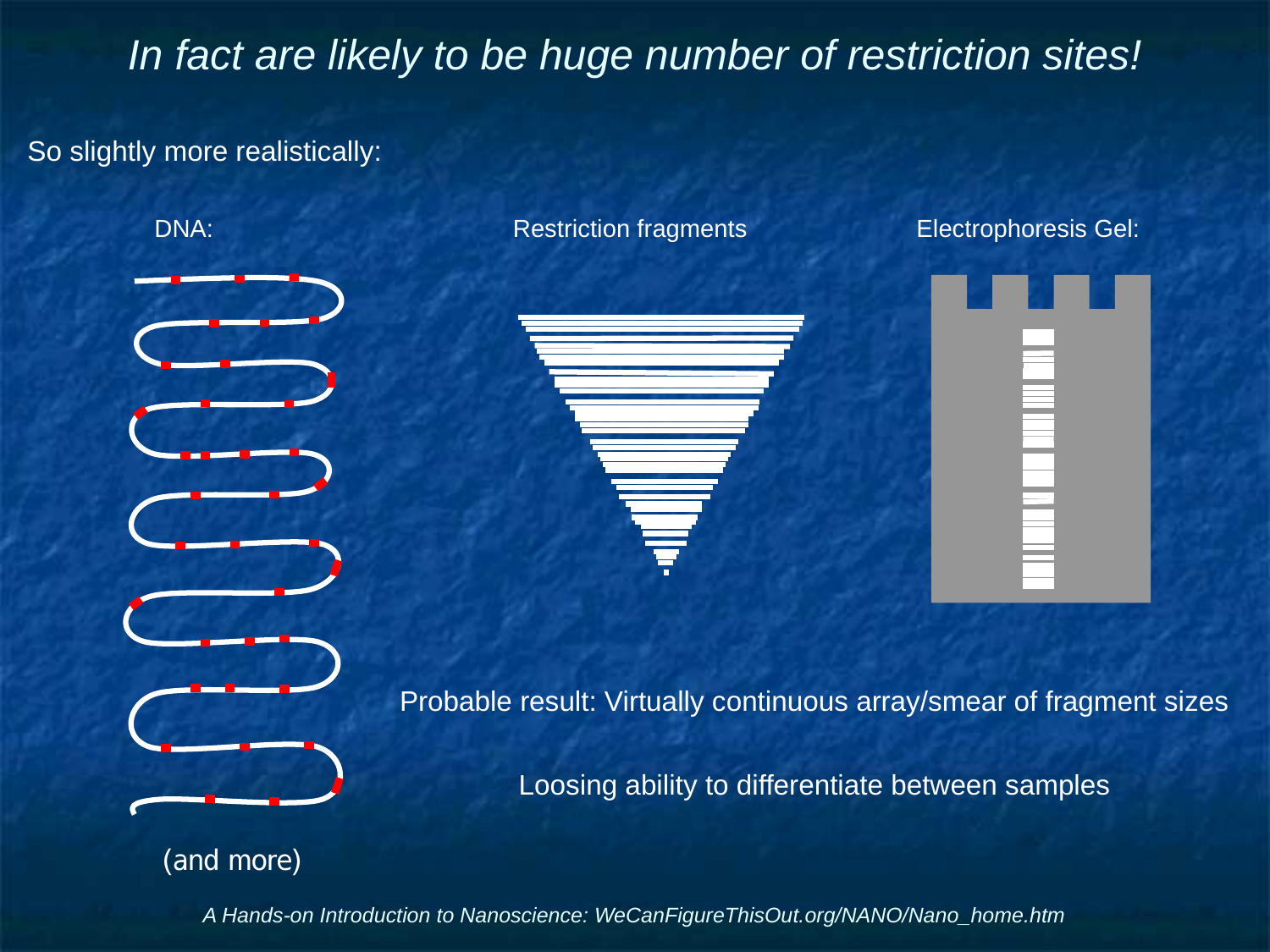

# In fact are likely to be huge number of restriction sites!
So slightly more realistically:

	DNA:		               Restriction fragments		Electrophoresis Gel:

Probable result: Virtually continuous array/smear of fragment sizes

Loosing ability to differentiate between samples

(and more)
A Hands-on Introduction to Nanoscience: WeCanFigureThisOut.org/NANO/Nano_home.htm